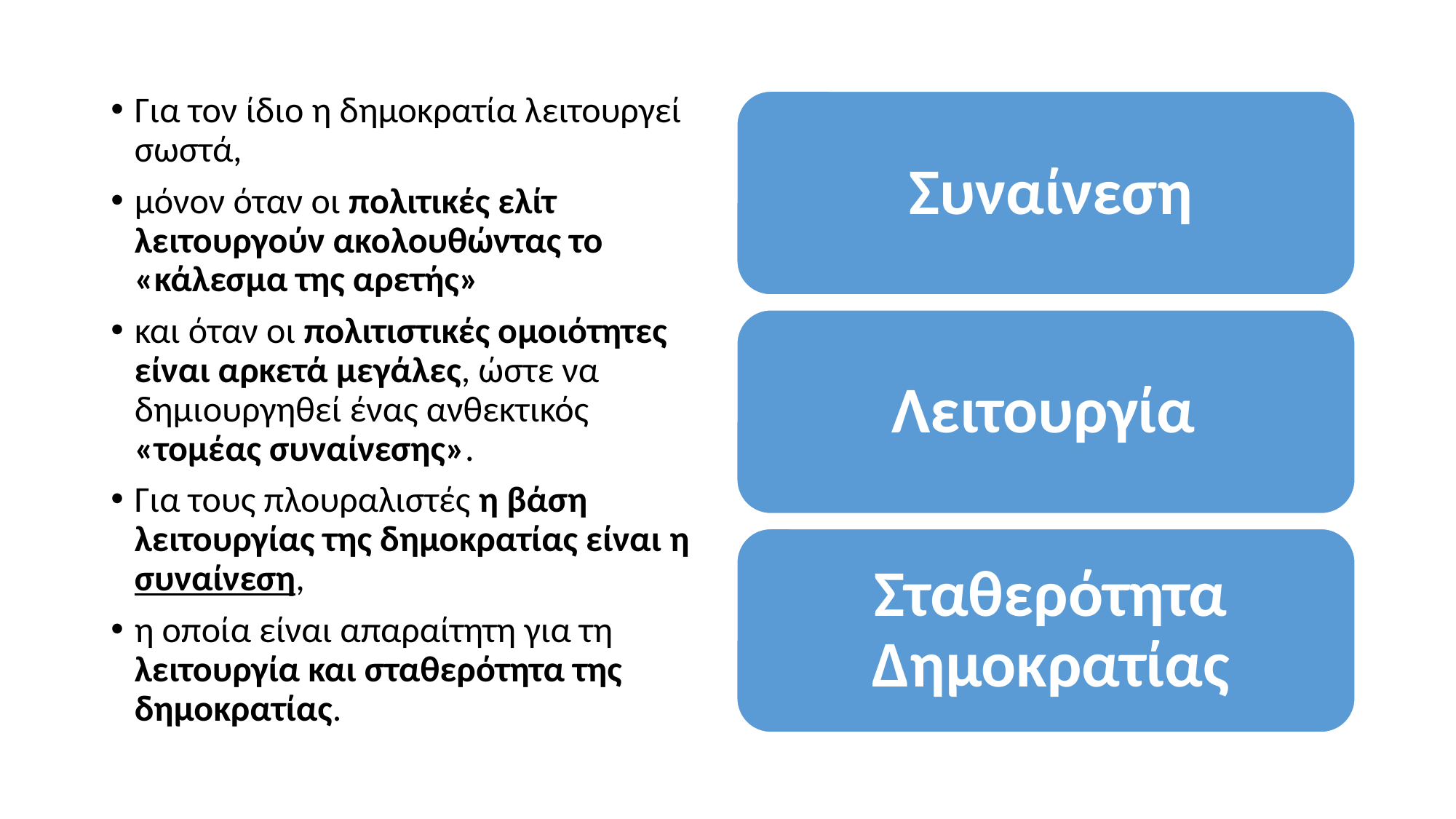

Για τον ίδιο η δημοκρατία λειτουργεί σωστά,
μόνον όταν οι πολιτικές ελίτ λειτουργούν ακολουθώντας το «κάλεσμα της αρετής»
και όταν οι πολιτιστικές ομοιότητες είναι αρκετά μεγάλες, ώστε να δημιουργηθεί ένας ανθεκτικός «τομέας συναίνεσης».
Για τους πλουραλιστές η βάση λειτουργίας της δημοκρατίας είναι η συναίνεση,
η οποία είναι απαραίτητη για τη λειτουργία και σταθερότητα της δημοκρατίας.

Συναίνεση
Λειτουργία
Σταθερότητα Δημοκρατίας